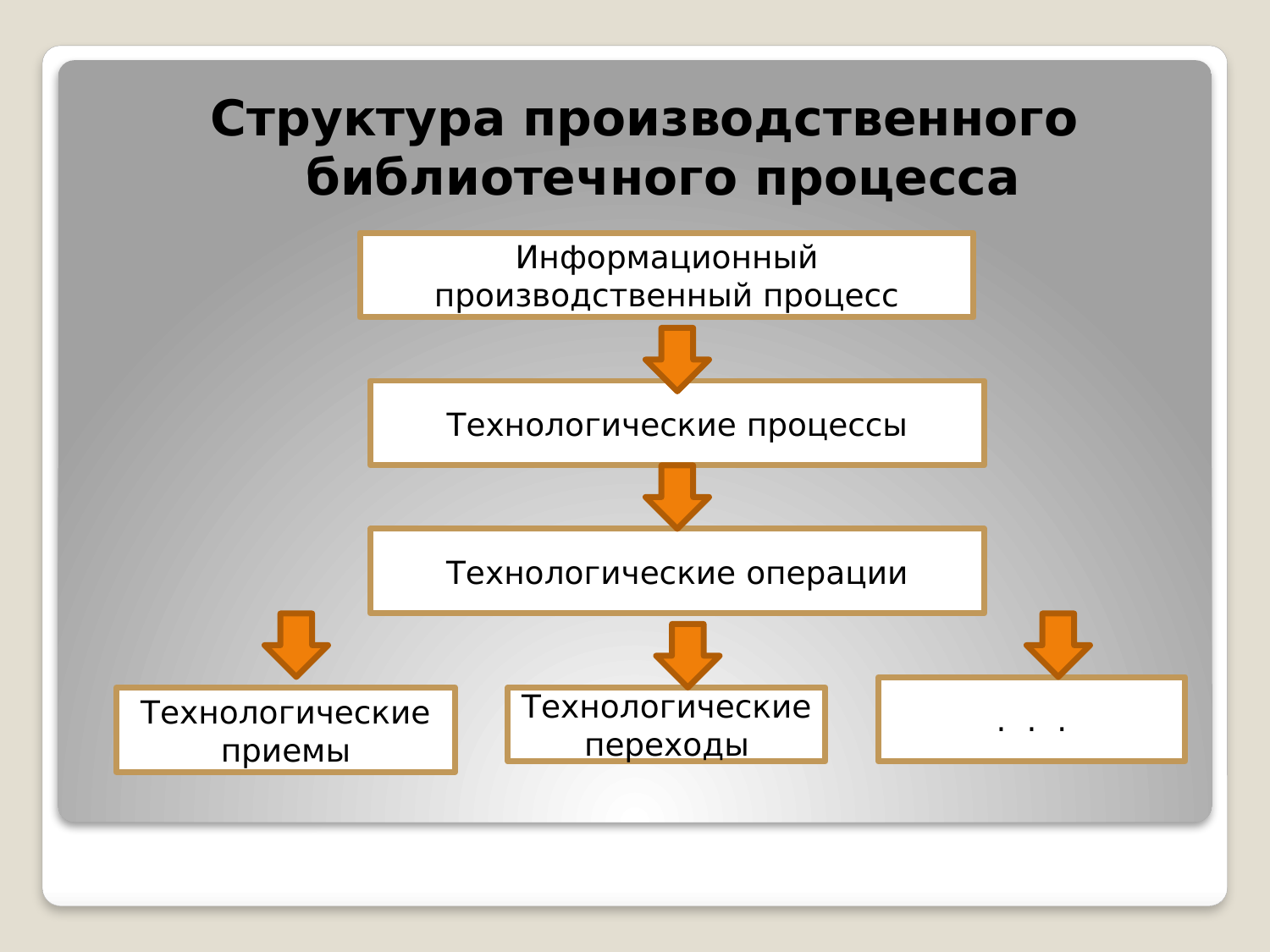

Структура производственного библиотечного процесса
Информационный производственный процесс

Технологические процессы

Технологические операции

.  .  .
Технологические приемы
Технологические переходы